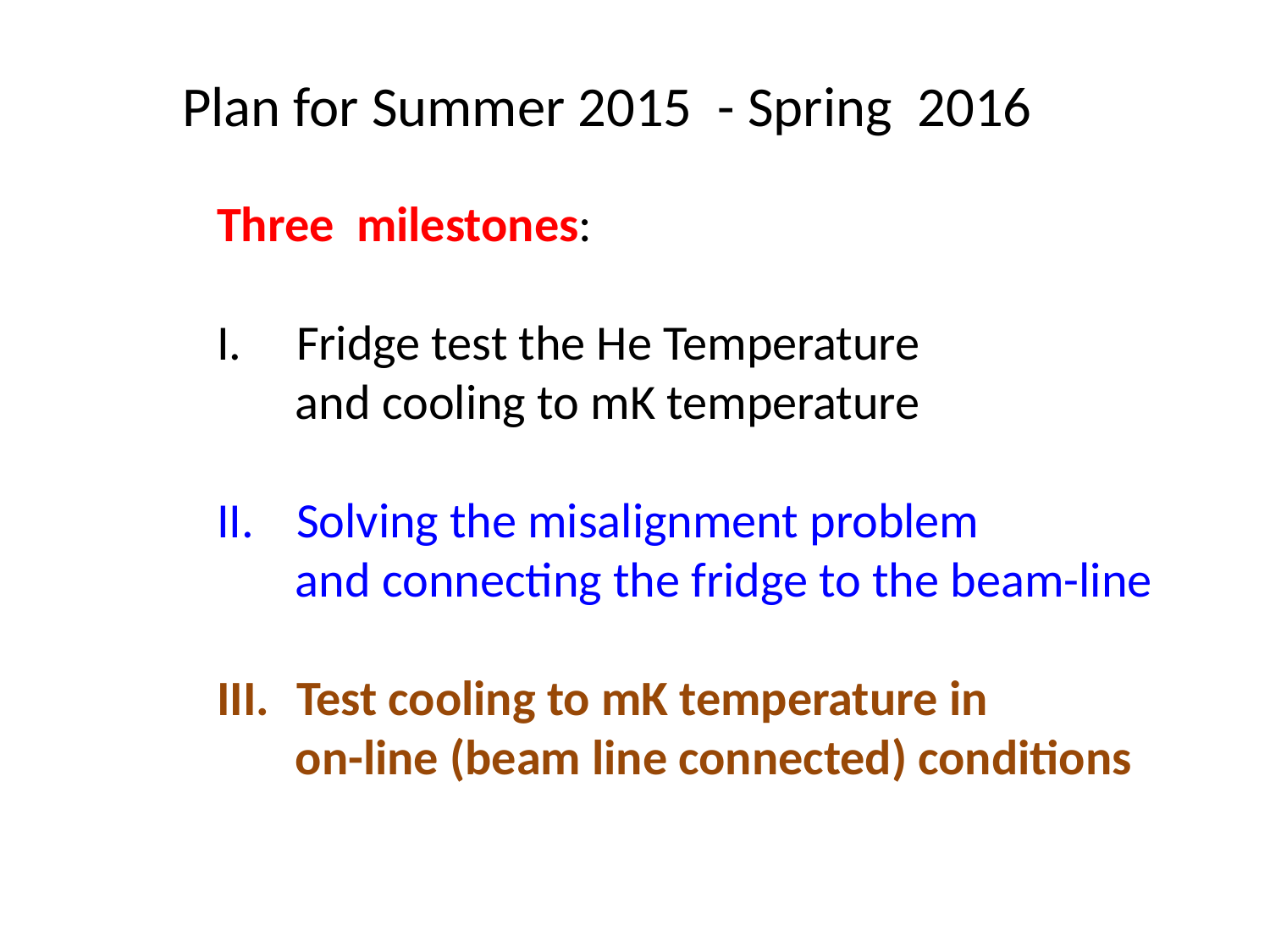

Plan for Summer 2015  - Spring  2016
Three  milestones:

Fridge test the He Temperature
       and cooling to mK temperature

Solving the misalignment problem
       and connecting the fridge to the beam-line

Test cooling to mK temperature in
       on-line (beam line connected) conditions